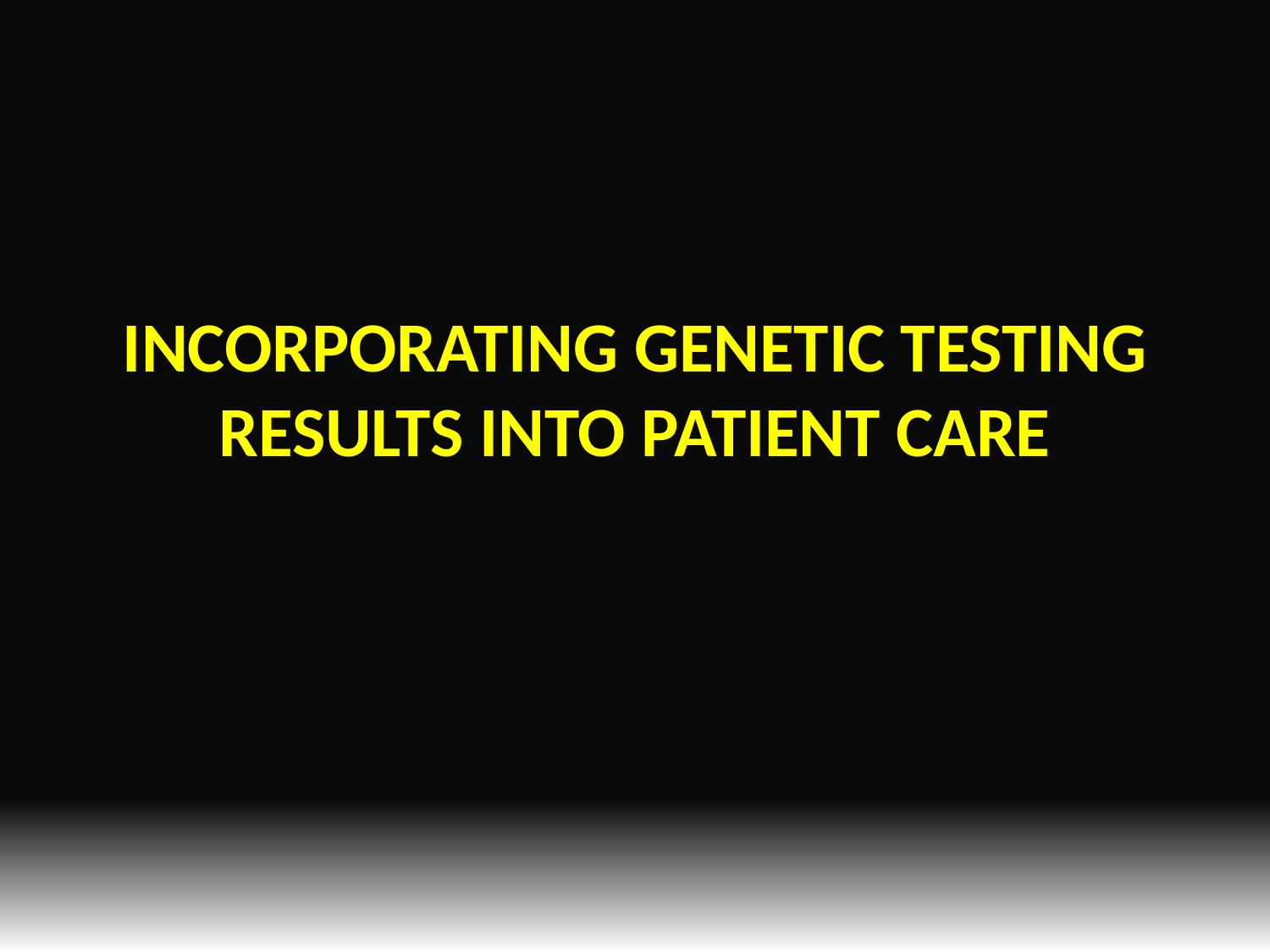

INCORPORATing GENETIC TESTING RESULTS INTO PATIENT CARE